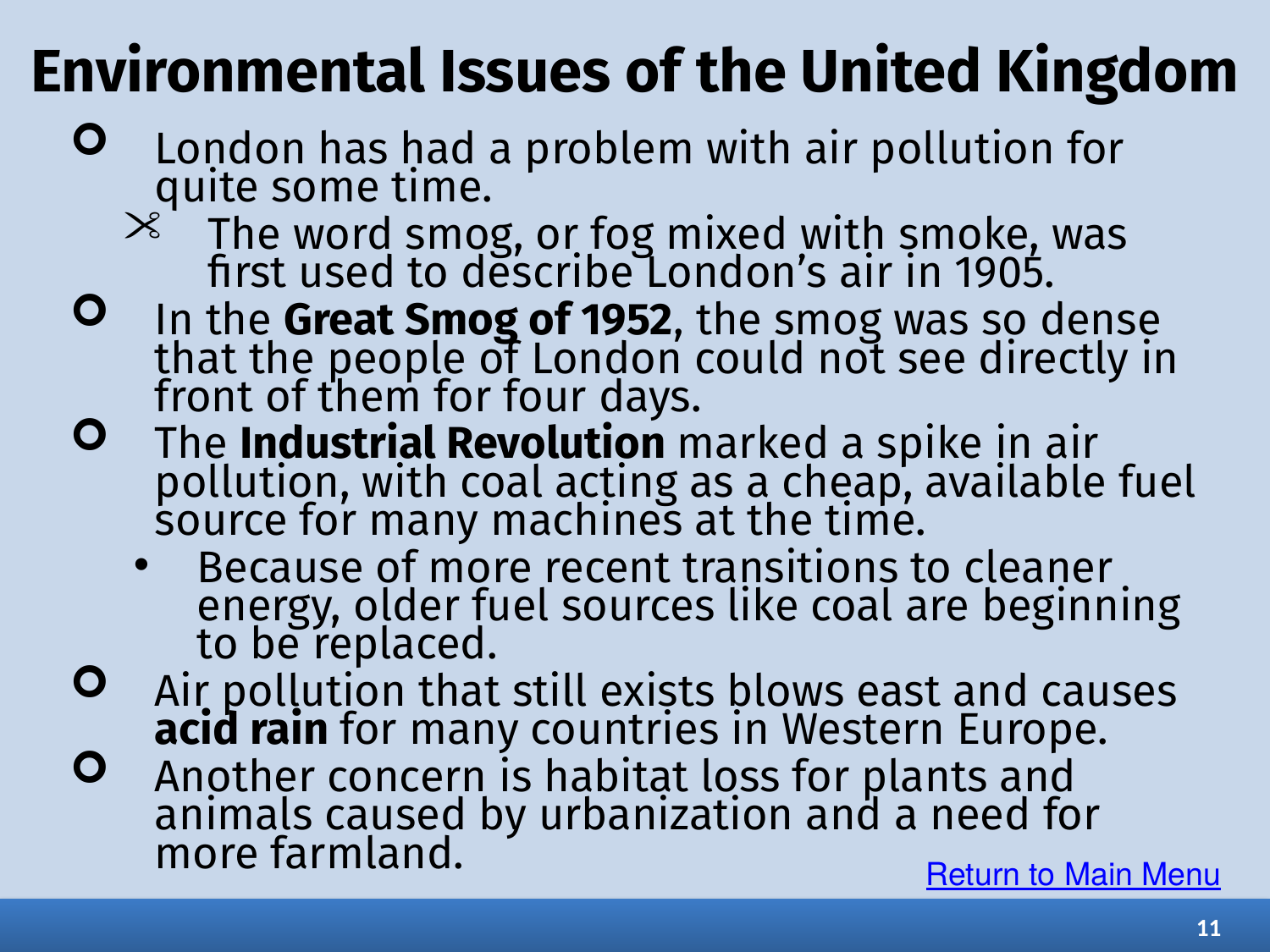

# Environmental Issues of the United Kingdom
London has had a problem with air pollution for quite some time.
The word smog, or fog mixed with smoke, was first used to describe London’s air in 1905.
In the Great Smog of 1952, the smog was so dense that the people of London could not see directly in front of them for four days.
The Industrial Revolution marked a spike in air pollution, with coal acting as a cheap, available fuel source for many machines at the time.
Because of more recent transitions to cleaner energy, older fuel sources like coal are beginning to be replaced.
Air pollution that still exists blows east and causes acid rain for many countries in Western Europe.
Another concern is habitat loss for plants and animals caused by urbanization and a need for more farmland.
Return to Main Menu
11